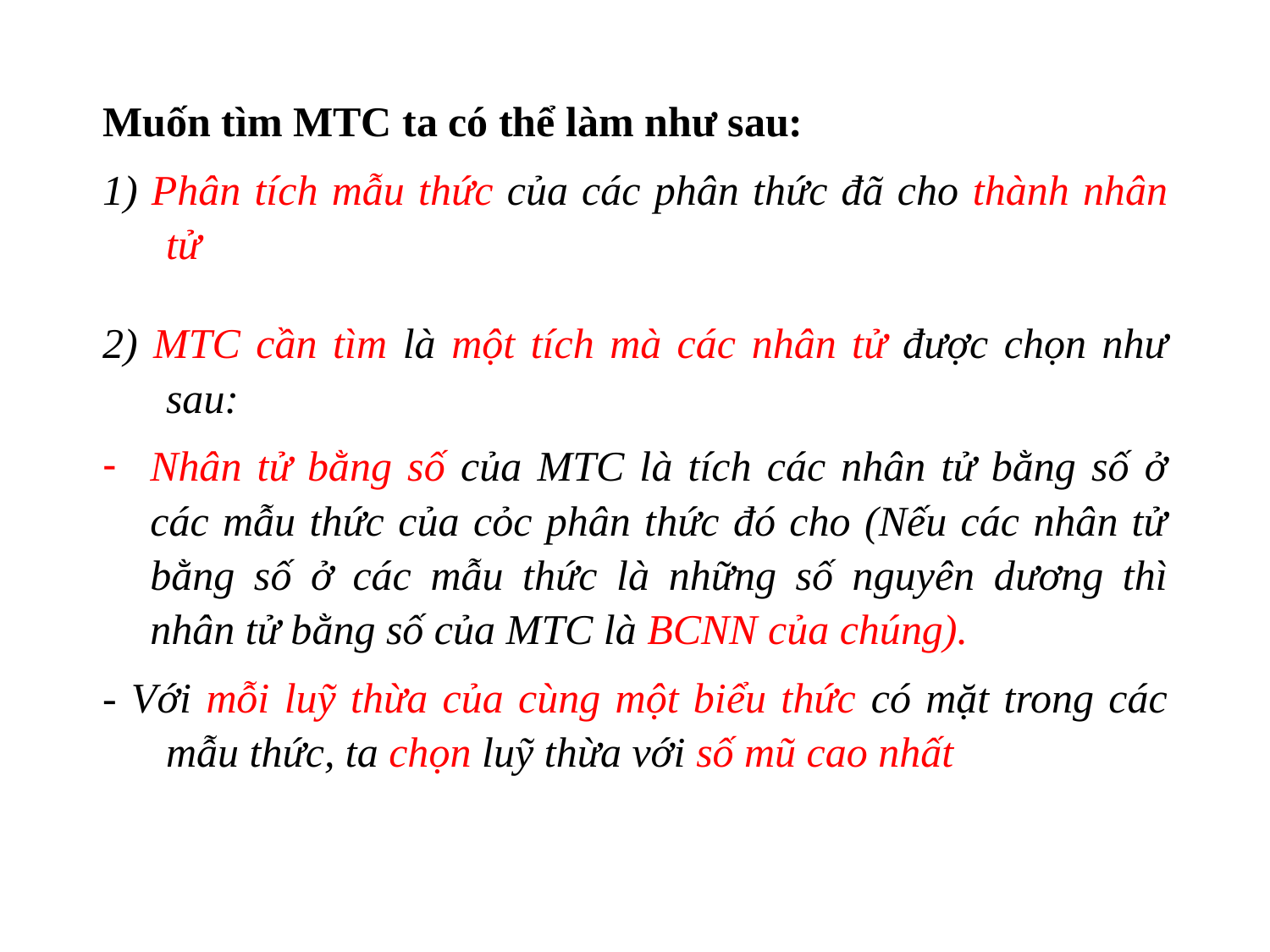

Muốn tìm MTC ta có thể làm như­ sau:
1) Phân tích mẫu thức của các phân thức đã cho thành nhân tử
2) MTC cần tìm là một tích mà các nhân tử đ­ược chọn như­ sau:
Nhân tử bằng số của MTC là tích các nhân tử bằng số ở các mẫu thức của cỏc phân thức đó cho (Nếu các nhân tử bằng số ở các mẫu thức là những số nguyên d­ương thì nhân tử bằng số của MTC là BCNN của chúng).
- Với mỗi luỹ thừa của cùng một biểu thức có mặt trong các mẫu thức, ta chọn luỹ thừa với số mũ cao nhất